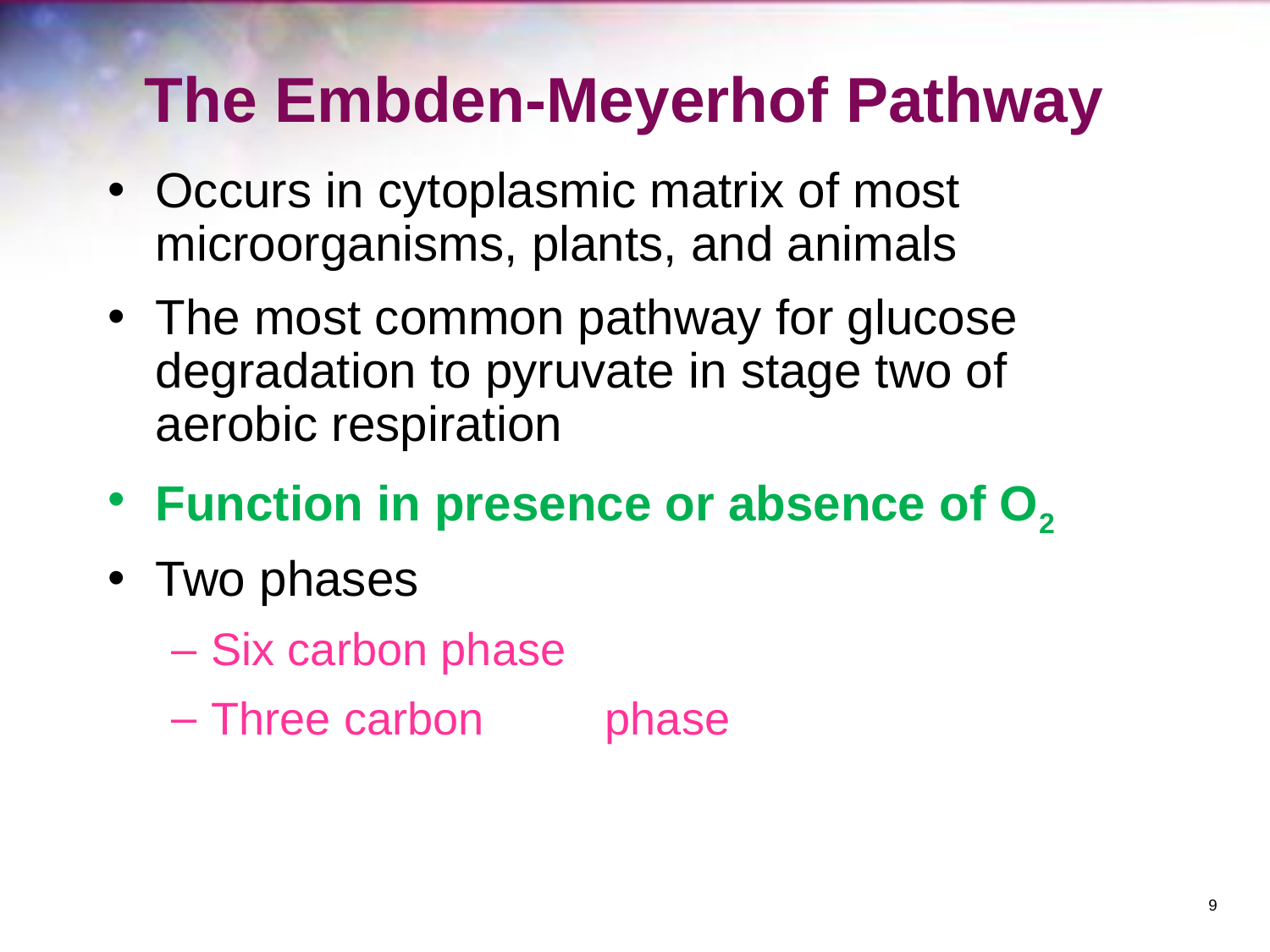

# The Embden-Meyerhof Pathway
Occurs in cytoplasmic matrix of most microorganisms, plants, and animals
The most common pathway for glucose degradation to pyruvate in stage two of aerobic respiration
Function in presence or absence of O2
Two phases
Six carbon phase
Three carbon	 phase
9